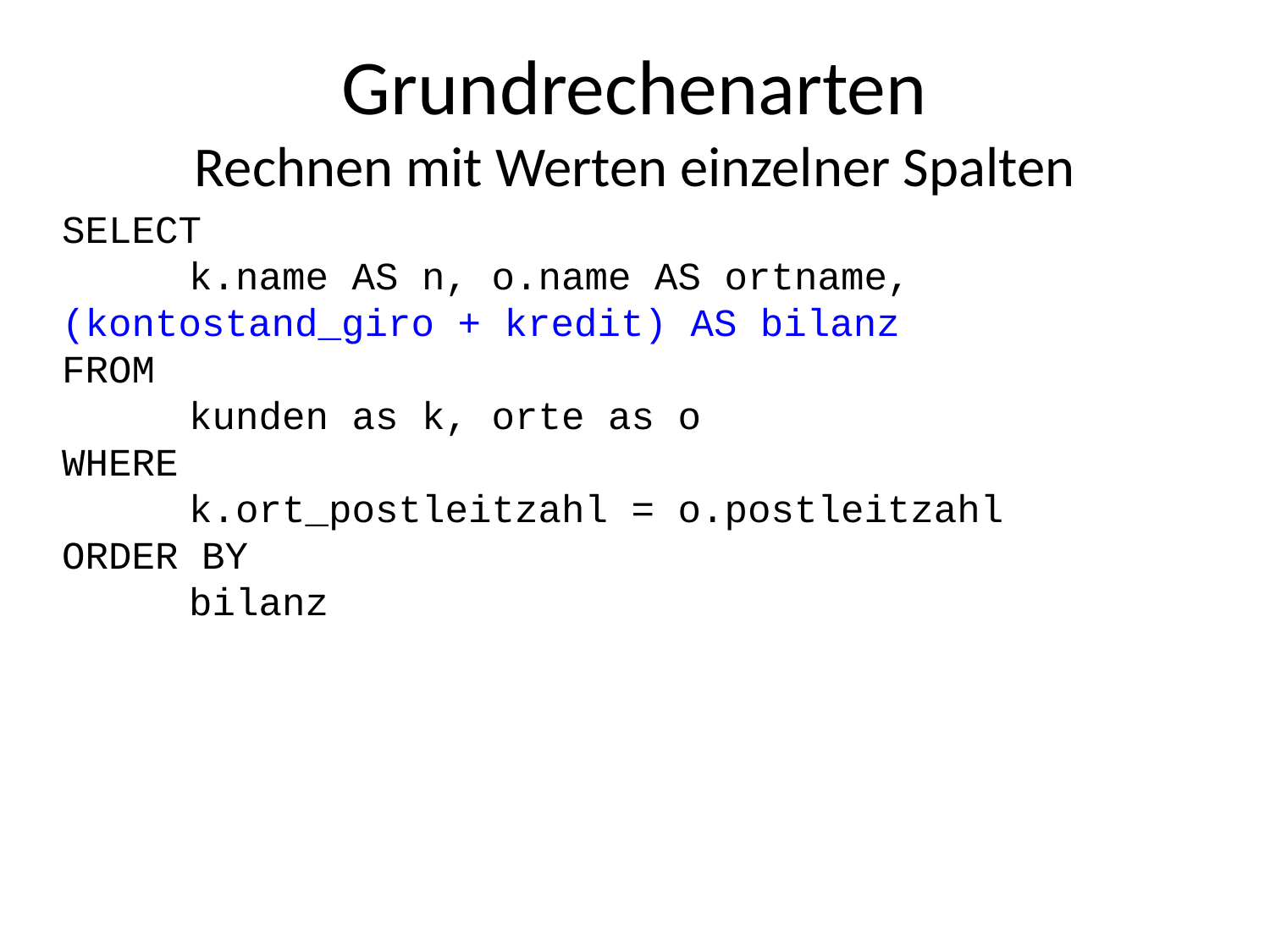

# Grundrechenarten Rechnen mit Werten einzelner Spalten
SELECT
	k.name AS n, o.name AS ortname, (kontostand_giro + kredit) AS bilanz
FROM
	kunden as k, orte as o
WHERE
	k.ort_postleitzahl = o.postleitzahl
ORDER BY
	bilanz